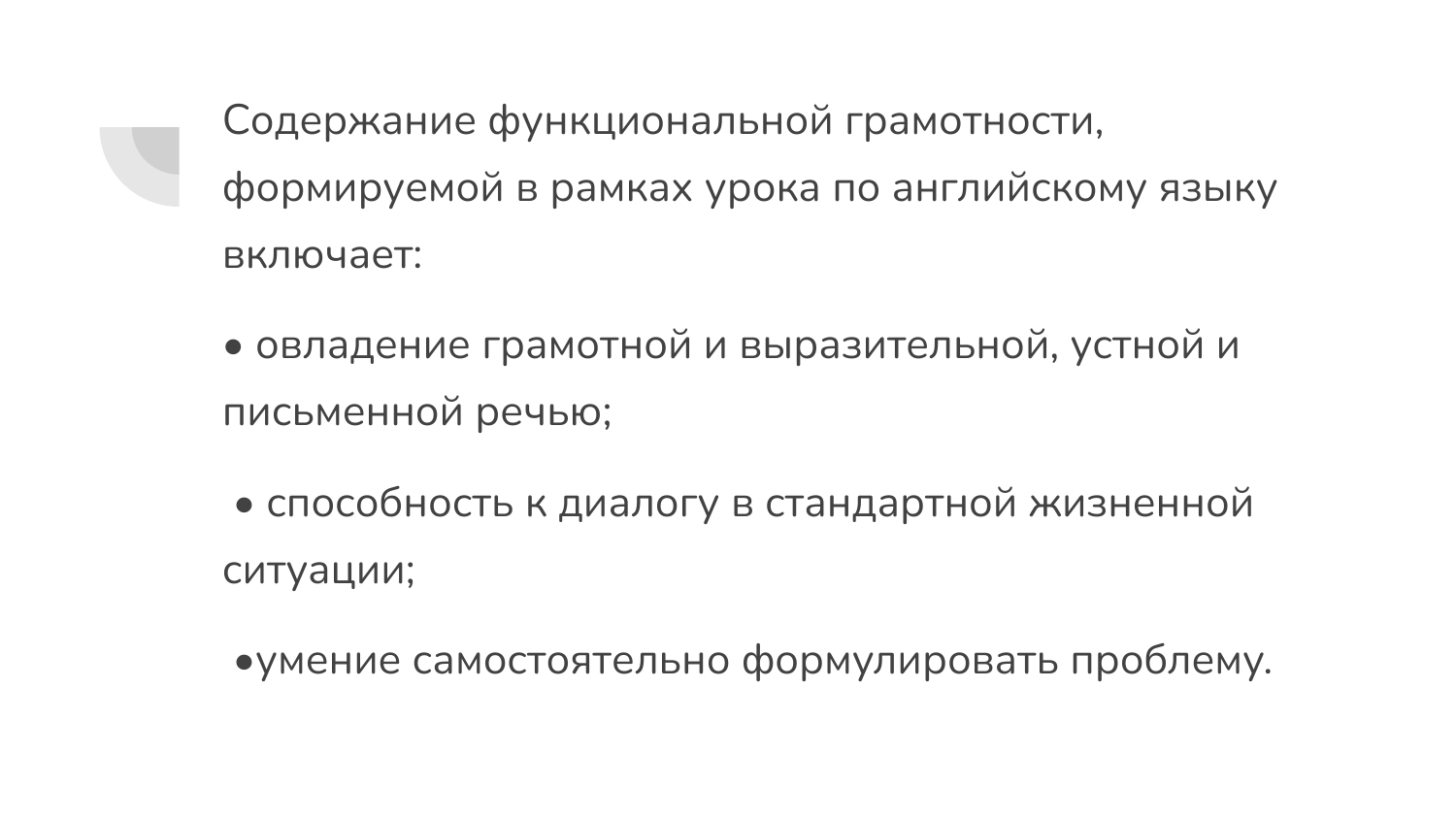

Содержание функциональной грамотности, формируемой в рамках урока по английскому языку включает:
• овладение грамотной и выразительной, устной и письменной речью;
 • способность к диалогу в стандартной жизненной ситуации;
 •умение самостоятельно формулировать проблему.